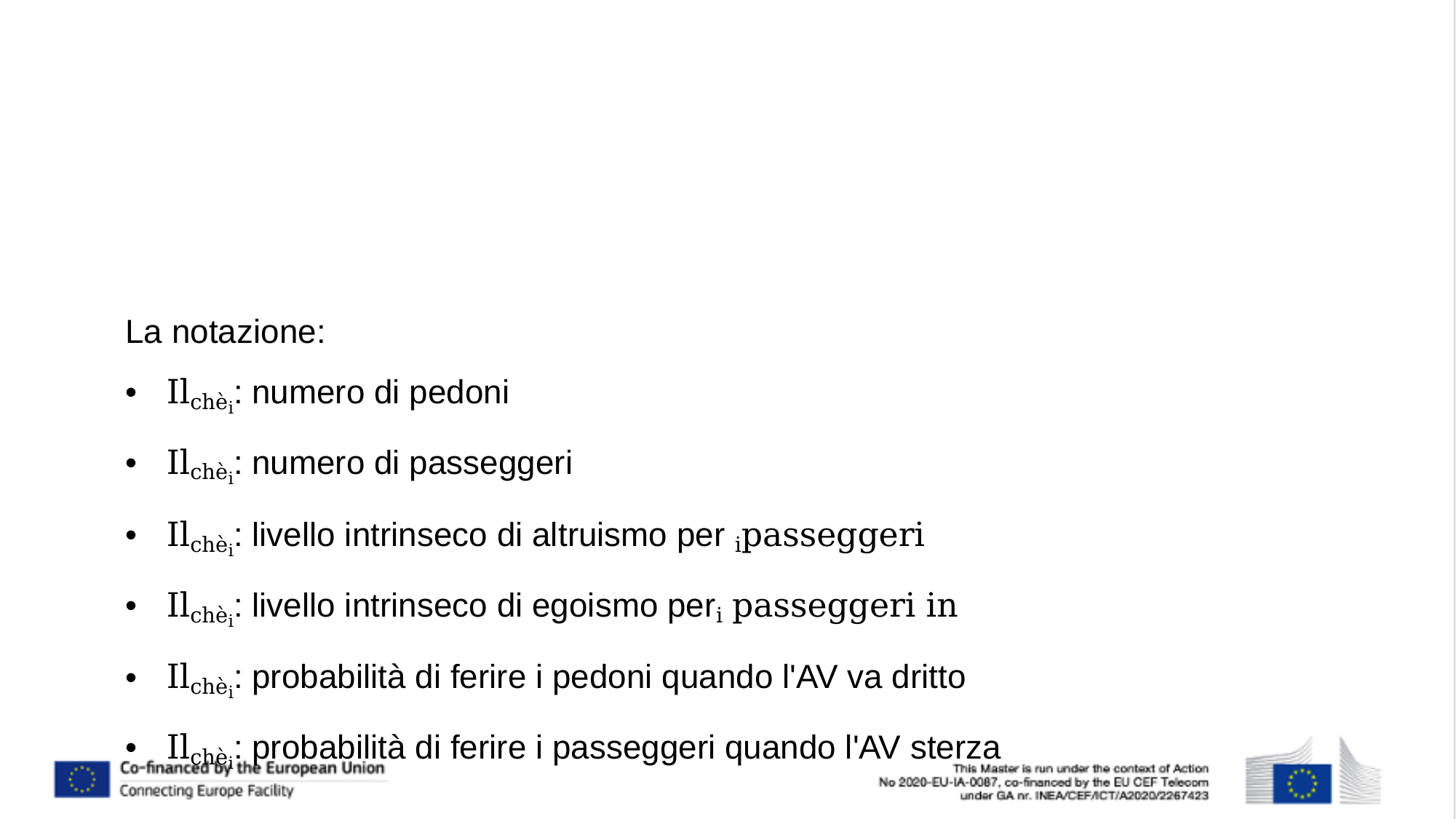

# SIMULAZIONE: VALUTAZIONE
La notazione:
Ilchèi: numero di pedoni
Ilchèi: numero di passeggeri
Ilchèi: livello intrinseco di altruismo per ipasseggeri
Ilchèi: livello intrinseco di egoismo peri passeggeri in
Ilchèi: probabilità di ferire i pedoni quando l'AV va dritto
Ilchèi: probabilità di ferire i passeggeri quando l'AV sterza